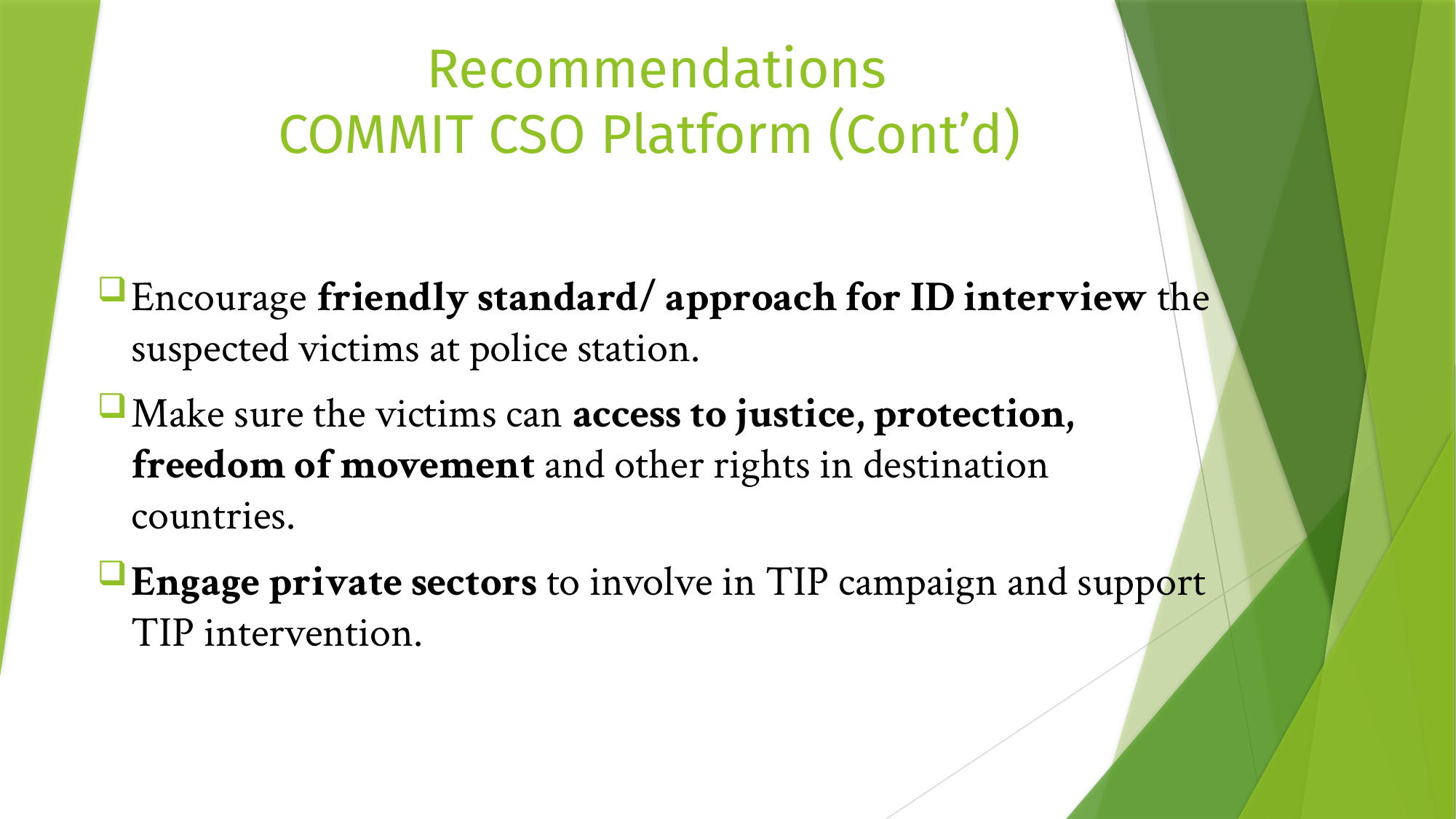

# Recommendations COMMIT CSO Platform (Cont’d)
Encourage friendly standard/ approach for ID interview the suspected victims at police station.
Make sure the victims can access to justice, protection, freedom of movement and other rights in destination countries.
Engage private sectors to involve in TIP campaign and support TIP intervention.